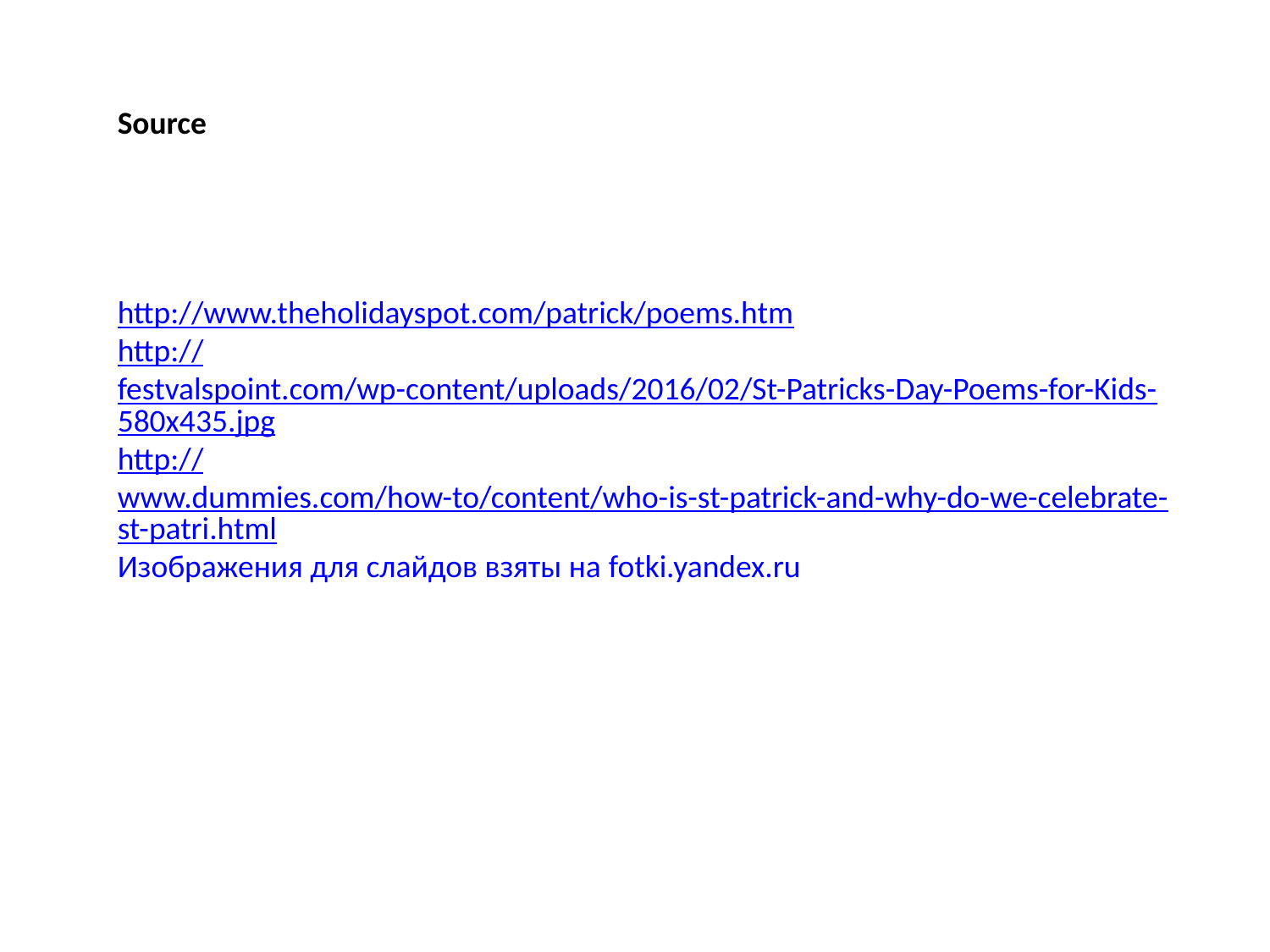

Source
http://www.theholidayspot.com/patrick/poems.htm
http://festvalspoint.com/wp-content/uploads/2016/02/St-Patricks-Day-Poems-for-Kids-580x435.jpg
http://www.dummies.com/how-to/content/who-is-st-patrick-and-why-do-we-celebrate-st-patri.html
Изображения для слайдов взяты на fotki.yandex.ru